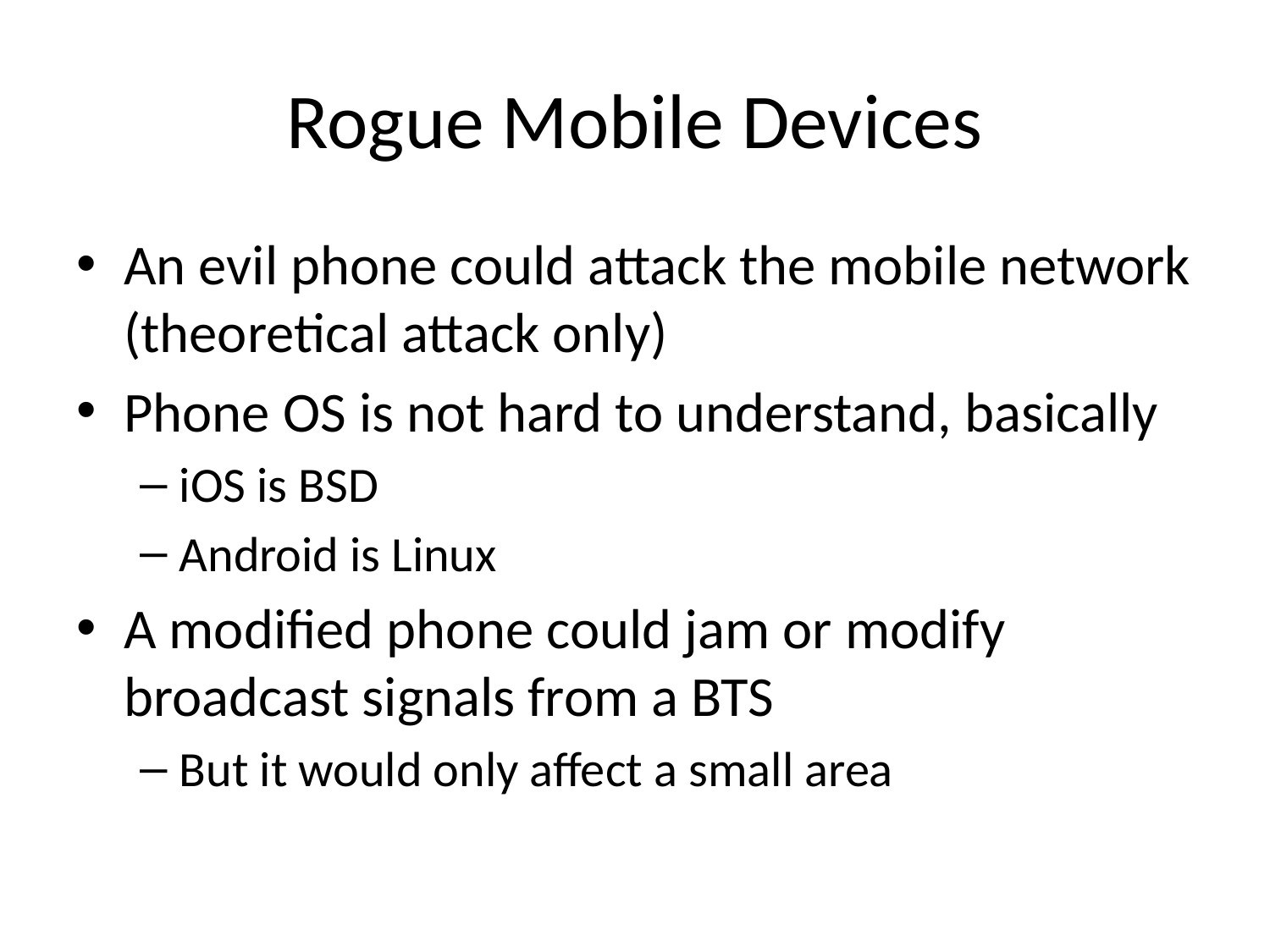

# Rogue Mobile Devices
An evil phone could attack the mobile network (theoretical attack only)
Phone OS is not hard to understand, basically
iOS is BSD
Android is Linux
A modified phone could jam or modify broadcast signals from a BTS
But it would only affect a small area